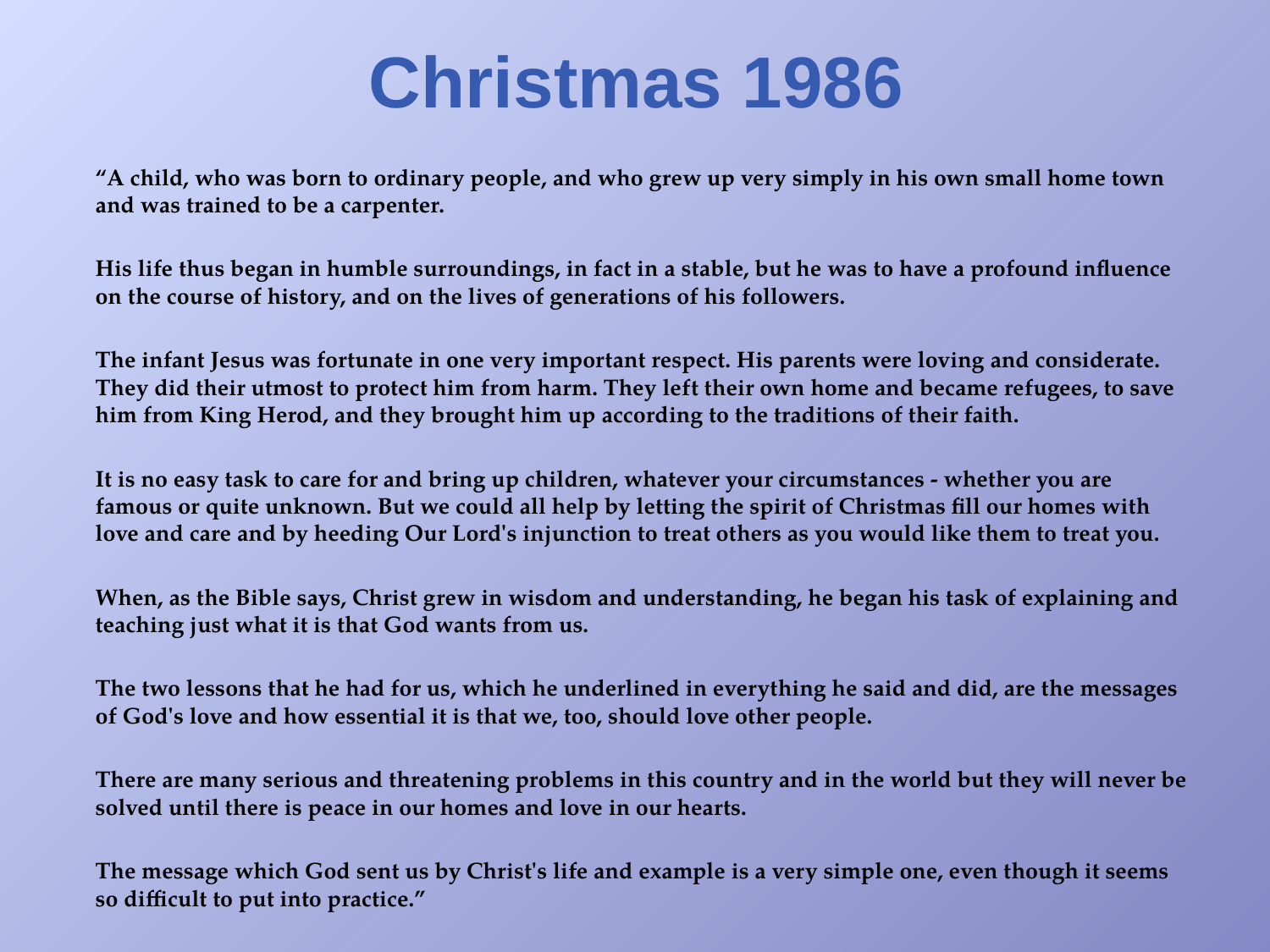

# Christmas 1986
“A child, who was born to ordinary people, and who grew up very simply in his own small home town and was trained to be a carpenter.

His life thus began in humble surroundings, in fact in a stable, but he was to have a profound influence on the course of history, and on the lives of generations of his followers.

The infant Jesus was fortunate in one very important respect. His parents were loving and considerate. They did their utmost to protect him from harm. They left their own home and became refugees, to save him from King Herod, and they brought him up according to the traditions of their faith.

It is no easy task to care for and bring up children, whatever your circumstances - whether you are famous or quite unknown. But we could all help by letting the spirit of Christmas fill our homes with love and care and by heeding Our Lord's injunction to treat others as you would like them to treat you.

When, as the Bible says, Christ grew in wisdom and understanding, he began his task of explaining and teaching just what it is that God wants from us.

The two lessons that he had for us, which he underlined in everything he said and did, are the messages of God's love and how essential it is that we, too, should love other people.

There are many serious and threatening problems in this country and in the world but they will never be solved until there is peace in our homes and love in our hearts.

The message which God sent us by Christ's life and example is a very simple one, even though it seems so difficult to put into practice.”